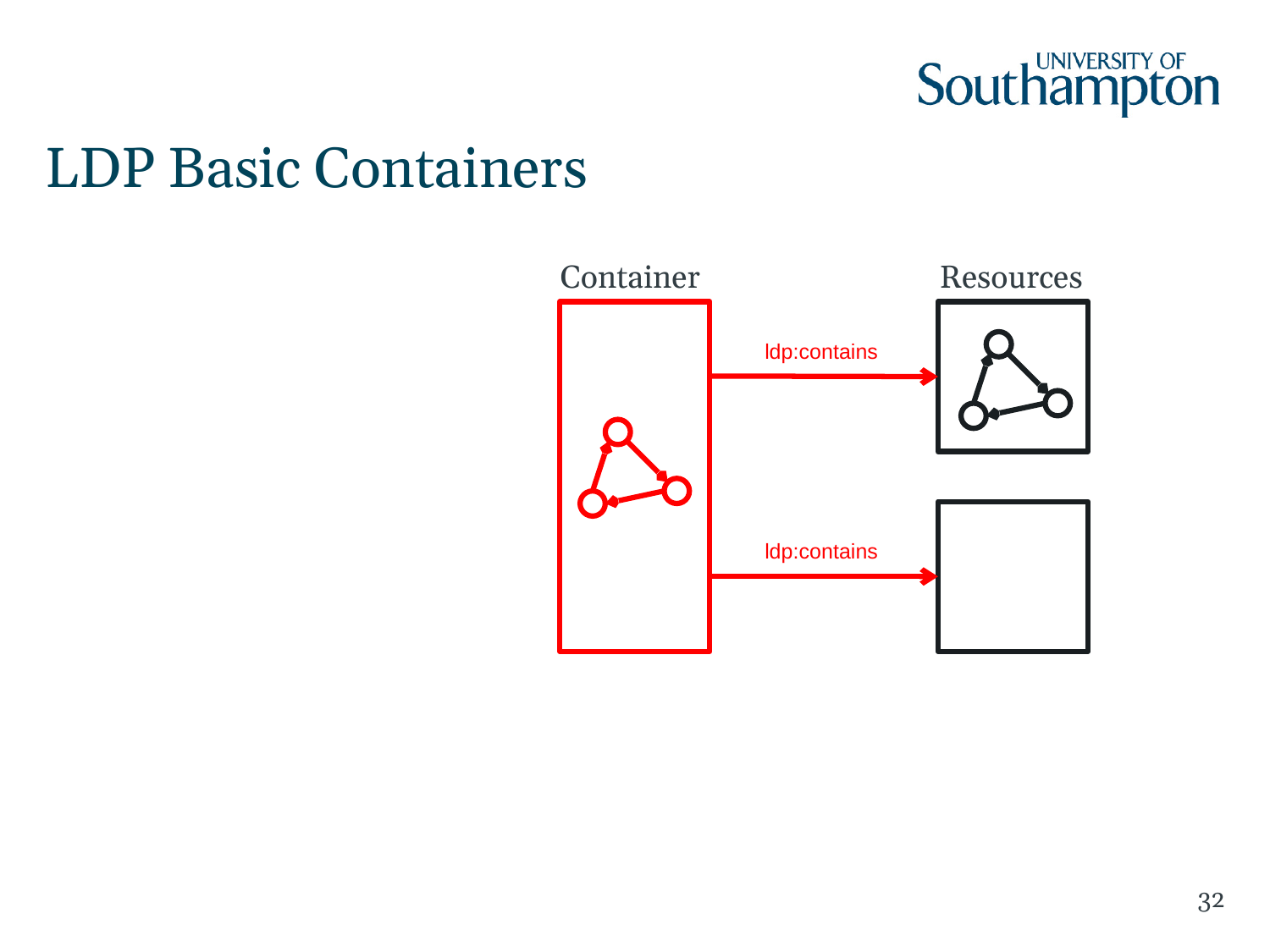

# LDP Basic Containers
Container
Resources

ldp:contains

ldp:contains
32